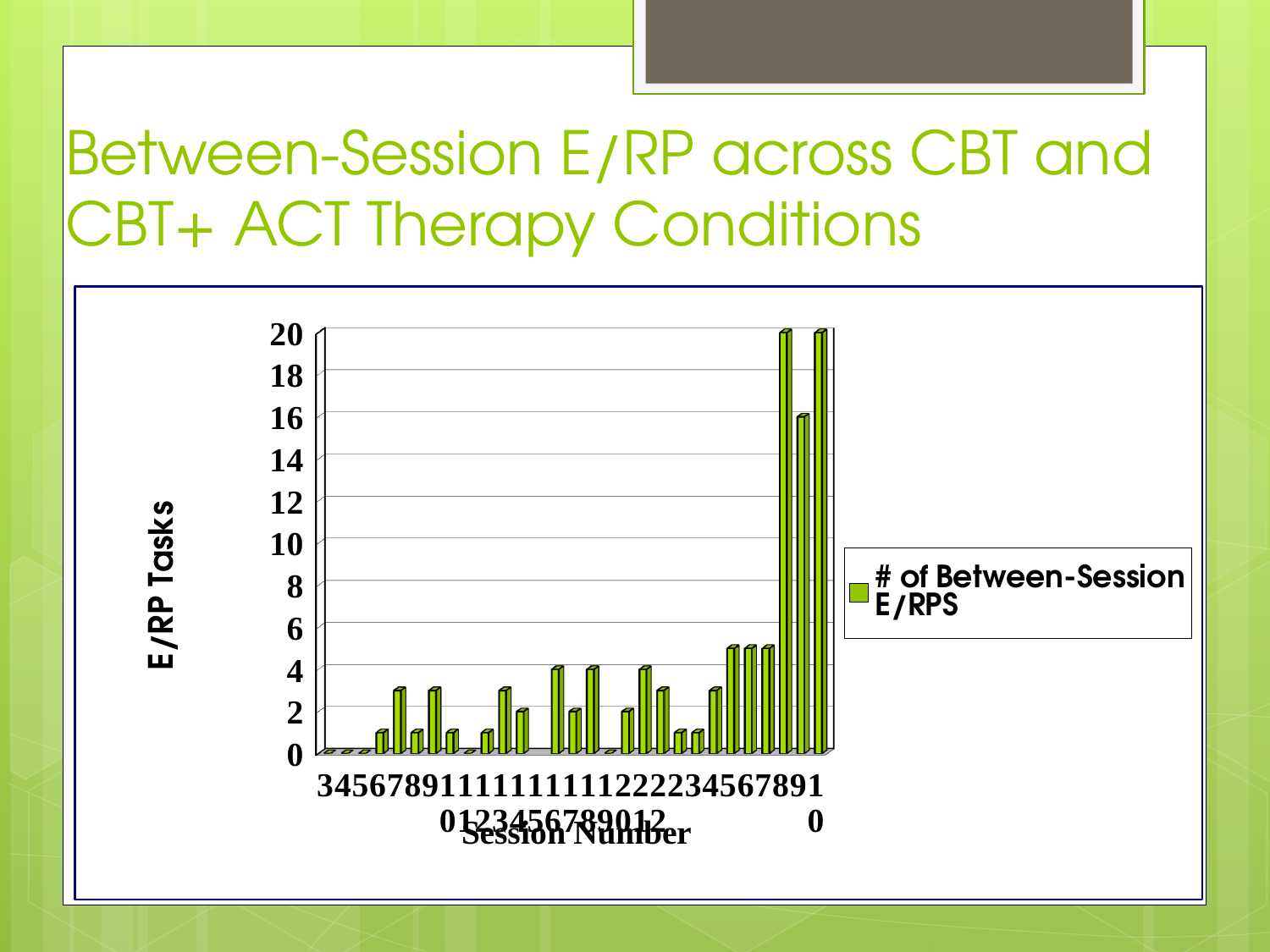

Between-Session E/RP across CBT and CBT+ ACT Therapy Conditions

[unsupported chart]